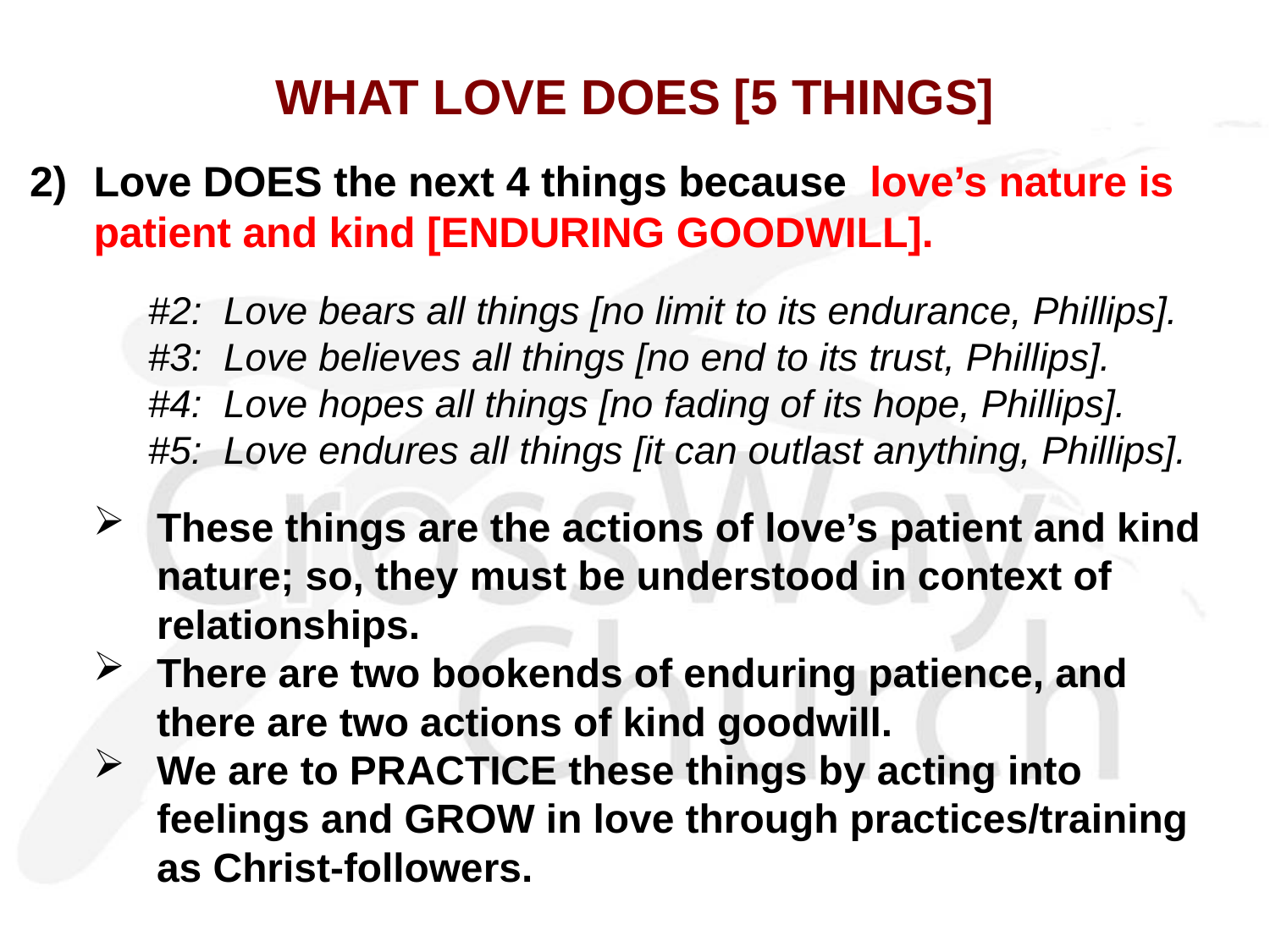

# WHAT LOVE DOES [5 THINGS]
2)	Love DOES the next 4 things because  love’s nature is patient and kind [ENDURING GOODWILL].

#2:  Love bears all things [no limit to its endurance, Phillips].
#3:  Love believes all things [no end to its trust, Phillips].
#4:  Love hopes all things [no fading of its hope, Phillips].
#5:  Love endures all things [it can outlast anything, Phillips].

These things are the actions of love’s patient and kind nature; so, they must be understood in context of relationships.
There are two bookends of enduring patience, and there are two actions of kind goodwill.
We are to PRACTICE these things by acting into feelings and GROW in love through practices/training as Christ-followers.